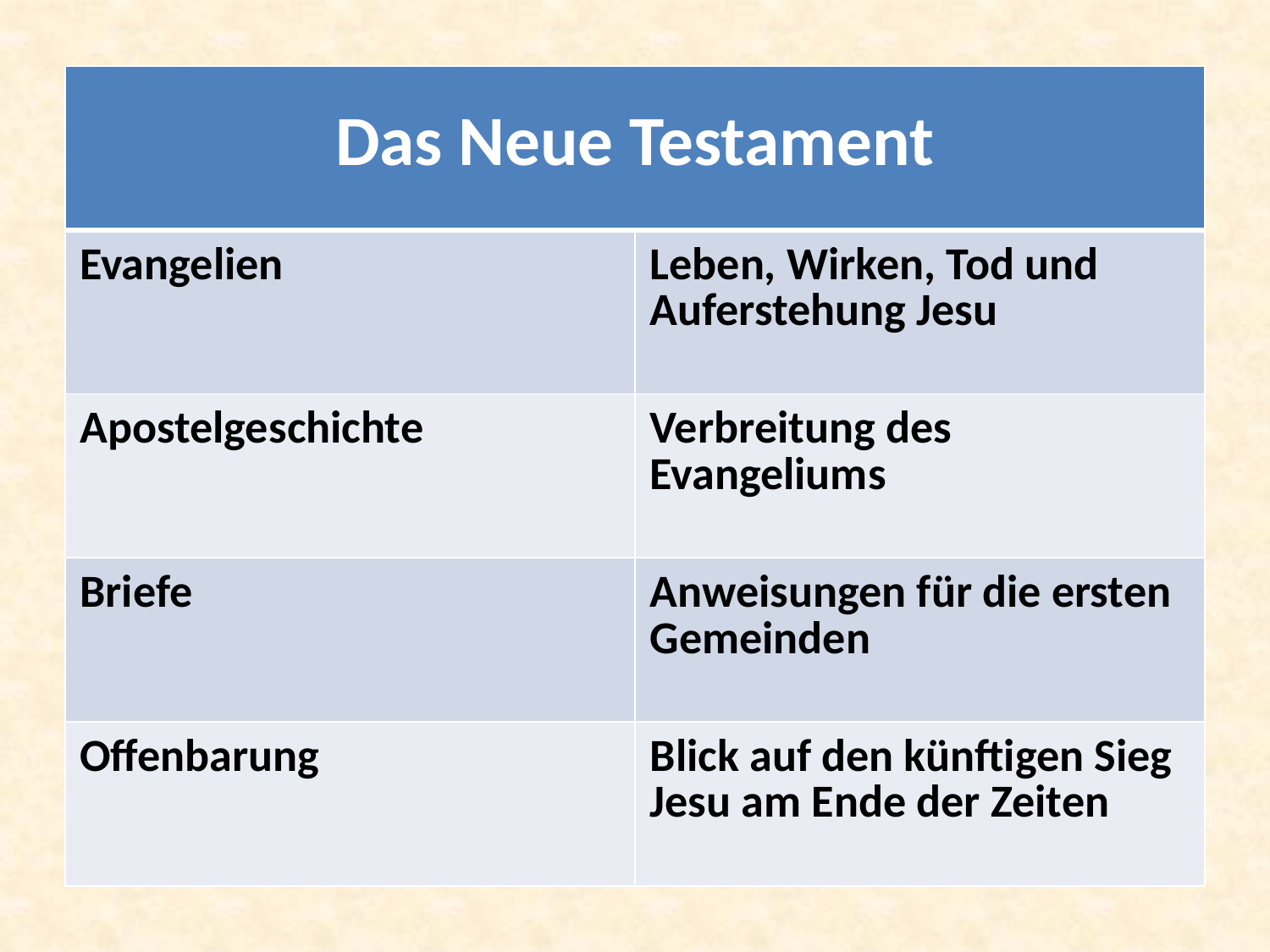

| Das Neue Testament |  |
| --- | --- |
| Evangelien | Leben, Wirken, Tod und Auferstehung Jesu |
| Apostelgeschichte | Verbreitung des Evangeliums |
| Briefe | Anweisungen für die ersten Gemeinden |
| Offenbarung | Blick auf den künftigen Sieg Jesu am Ende der Zeiten |